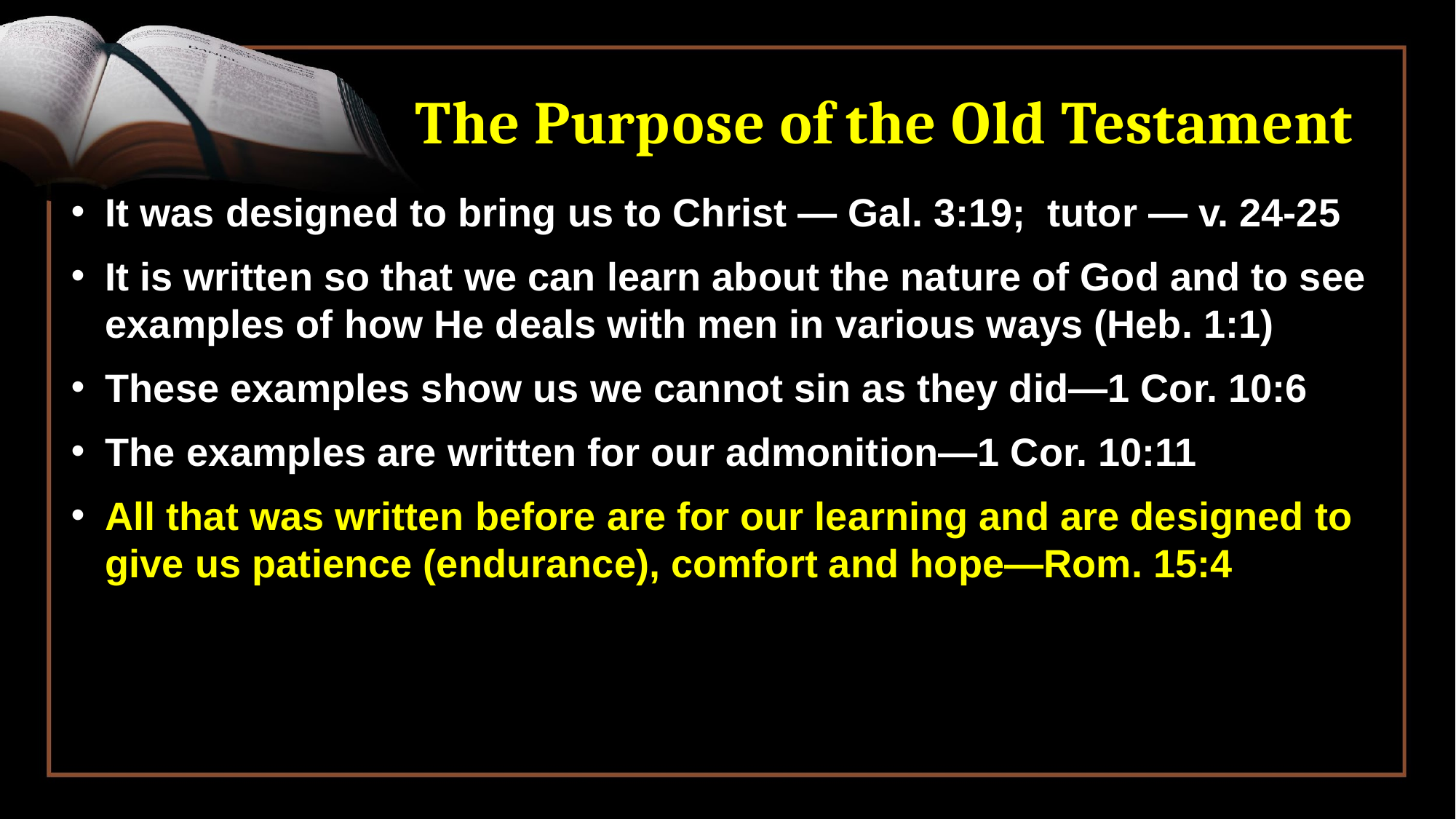

# The Purpose of the Old Testament
It was designed to bring us to Christ — Gal. 3:19;  tutor — v. 24-25
It is written so that we can learn about the nature of God and to see examples of how He deals with men in various ways (Heb. 1:1)
These examples show us we cannot sin as they did—1 Cor. 10:6
The examples are written for our admonition—1 Cor. 10:11
All that was written before are for our learning and are designed to give us patience (endurance), comfort and hope—Rom. 15:4